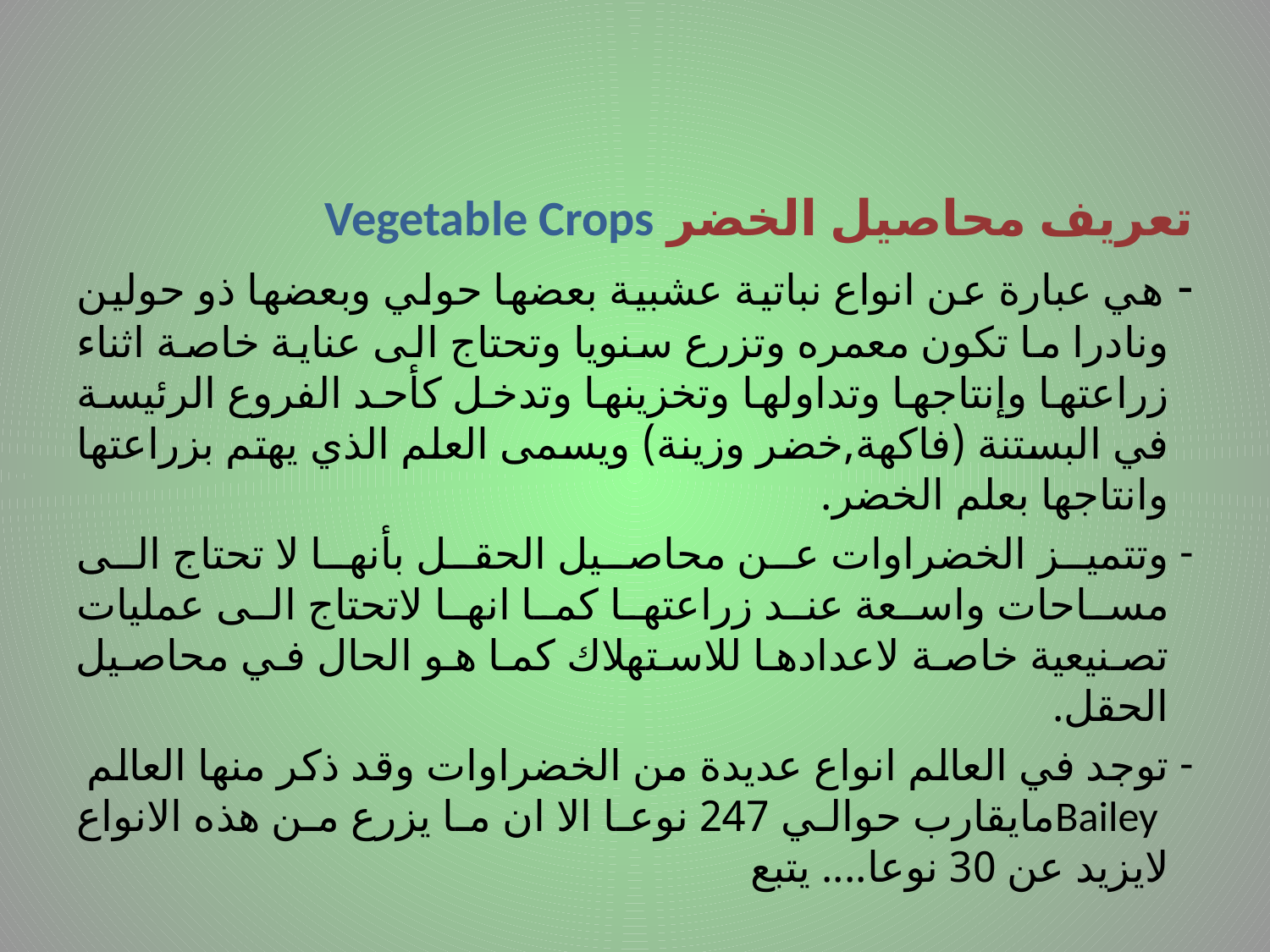

# .

تعريف محاصيل الخضر Vegetable Crops
- هي عبارة عن انواع نباتية عشبية بعضها حولي وبعضها ذو حولين ونادرا ما تكون معمره وتزرع سنويا وتحتاج الى عناية خاصة اثناء زراعتها وإنتاجها وتداولها وتخزينها وتدخل كأحد الفروع الرئيسة في البستنة (فاكهة,خضر وزينة) ويسمى العلم الذي يهتم بزراعتها وانتاجها بعلم الخضر.
وتتميز الخضراوات عن محاصيل الحقل بأنها لا تحتاج الى مساحات واسعة عند زراعتها كما انها لاتحتاج الى عمليات تصنيعية خاصة لاعدادها للاستهلاك كما هو الحال في محاصيل الحقل.
توجد في العالم انواع عديدة من الخضراوات وقد ذكر منها العالم   Baileyمايقارب حوالي 247 نوعا الا ان ما يزرع من هذه الانواع لايزيد عن 30 نوعا.... يتبع